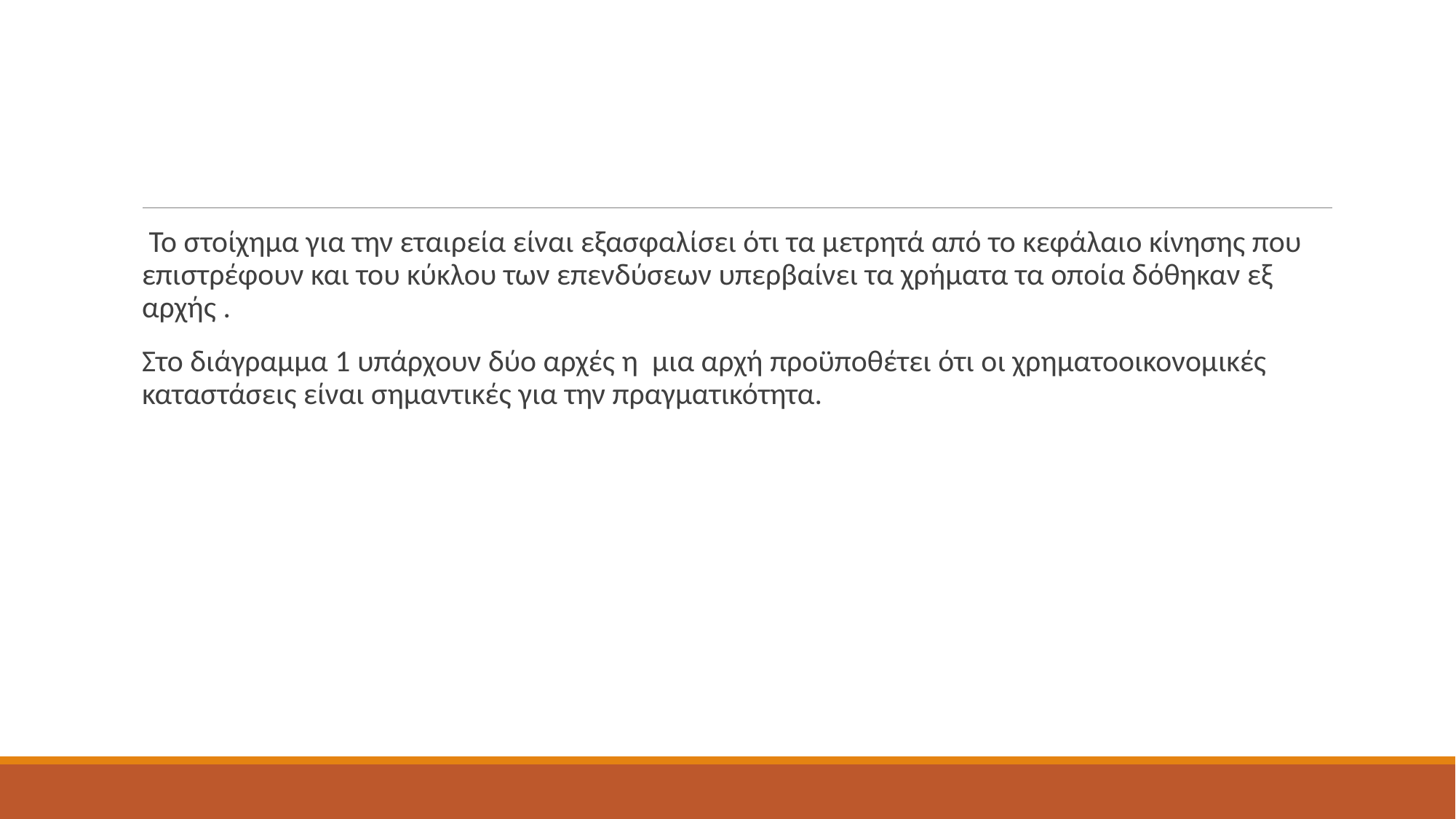

#
 Το στοίχημα για την εταιρεία είναι εξασφαλίσει ότι τα μετρητά από το κεφάλαιο κίνησης που επιστρέφουν και του κύκλου των επενδύσεων υπερβαίνει τα χρήματα τα οποία δόθηκαν εξ αρχής .
Στο διάγραμμα 1 υπάρχουν δύο αρχές η  μια αρχή προϋποθέτει ότι οι χρηματοοικονομικές καταστάσεις είναι σημαντικές για την πραγματικότητα.